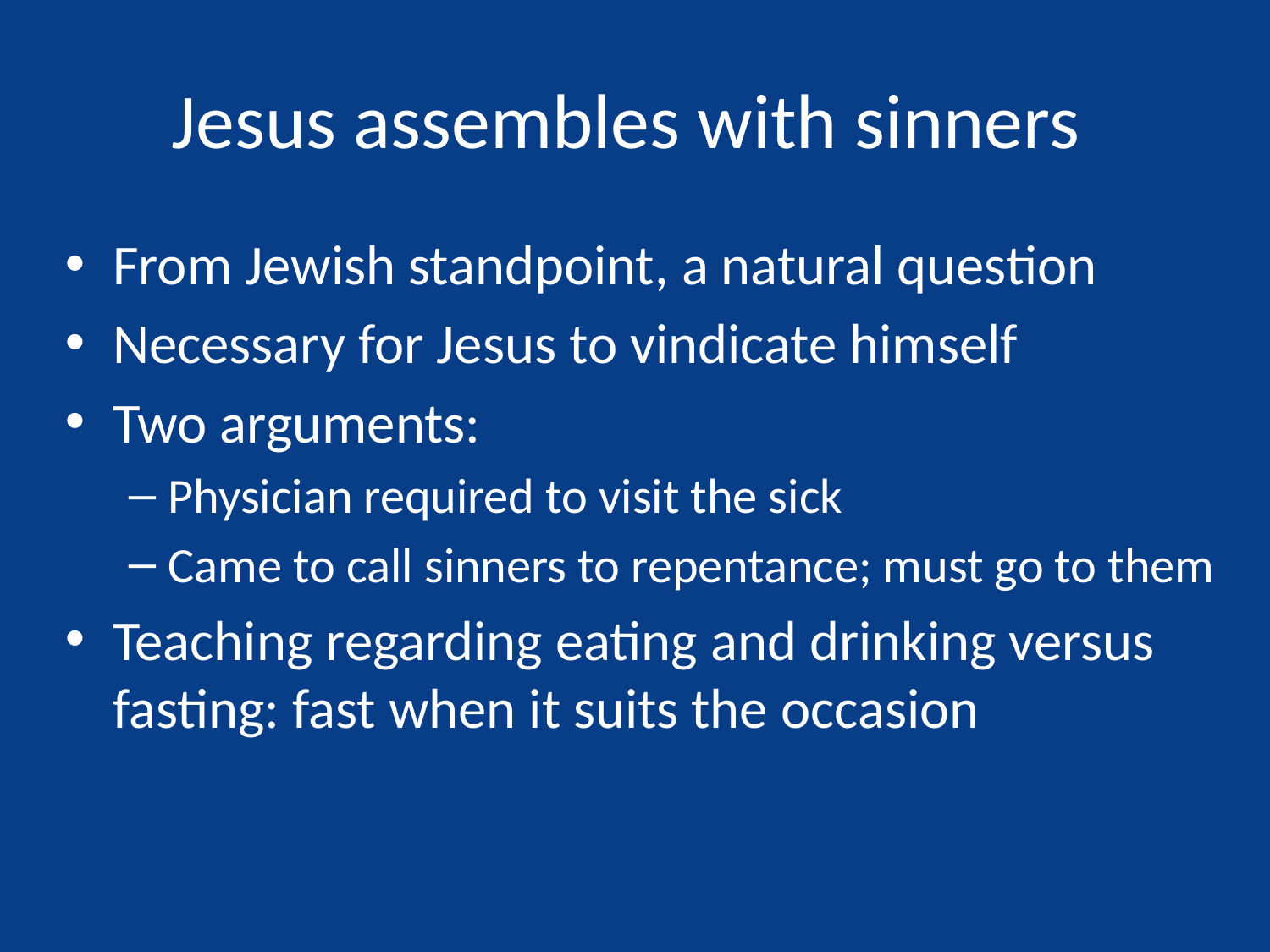

# Jesus assembles with sinners
From Jewish standpoint, a natural question
Necessary for Jesus to vindicate himself
Two arguments:
Physician required to visit the sick
Came to call sinners to repentance; must go to them
Teaching regarding eating and drinking versus fasting: fast when it suits the occasion